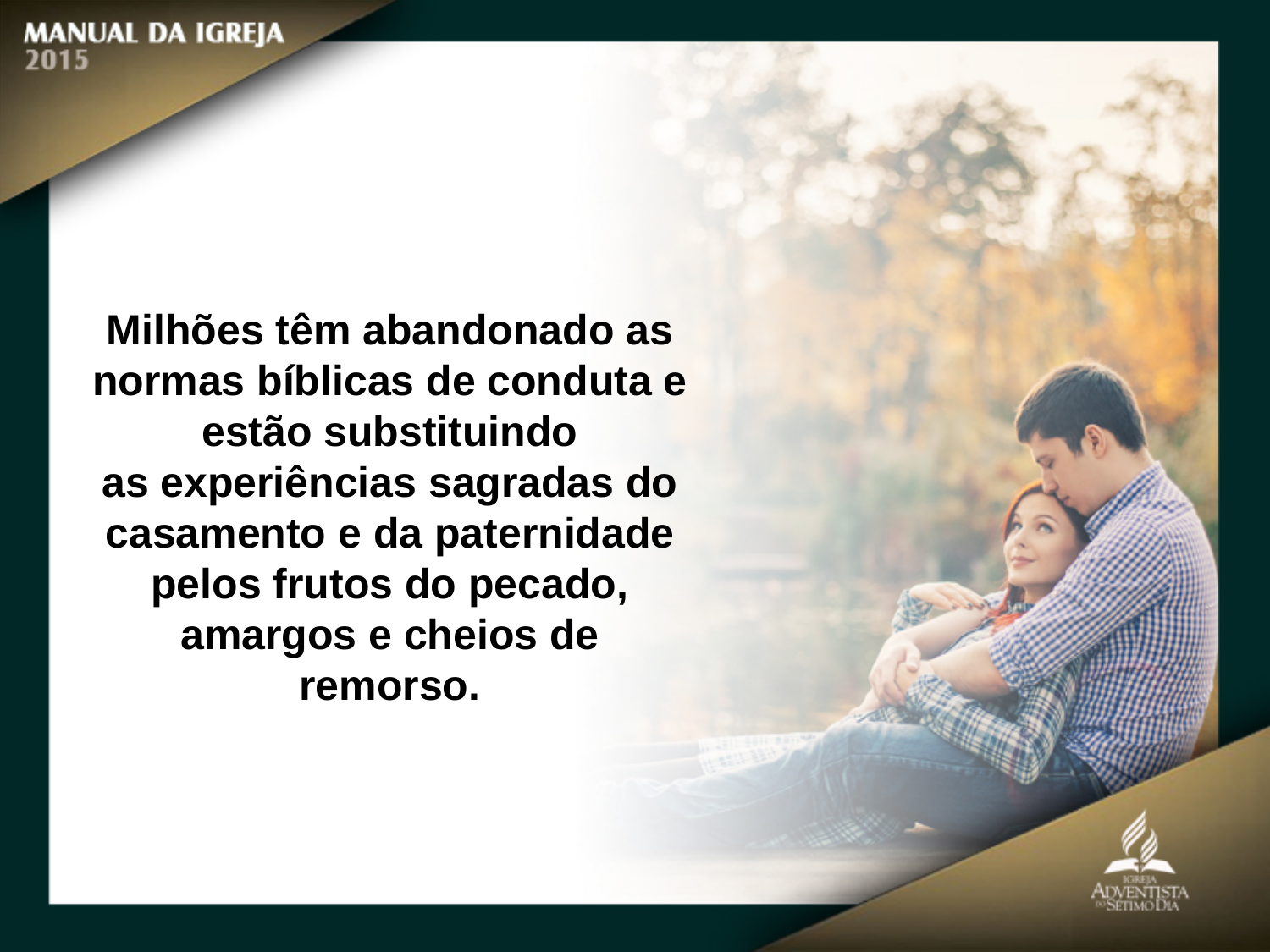

Milhões têm abandonado as normas bíblicas de conduta e estão substituindo
as experiências sagradas do casamento e da paternidade pelos frutos do pecado,
amargos e cheios de remorso.